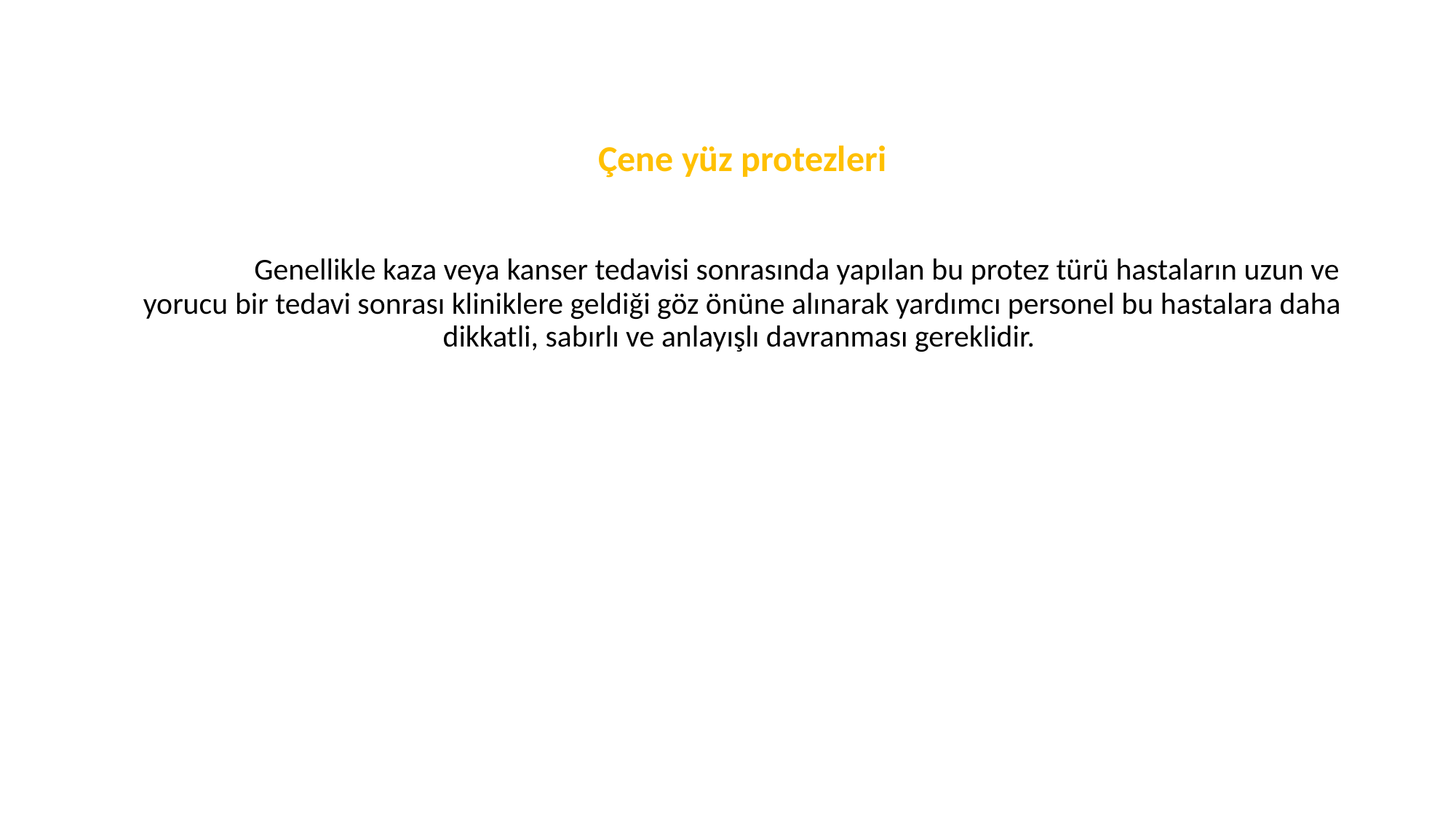

Çene yüz protezleri

	Genellikle kaza veya kanser tedavisi sonrasında yapılan bu protez türü hastaların uzun ve yorucu bir tedavi sonrası kliniklere geldiği göz önüne alınarak yardımcı personel bu hastalara daha dikkatli, sabırlı ve anlayışlı davranması gereklidir.